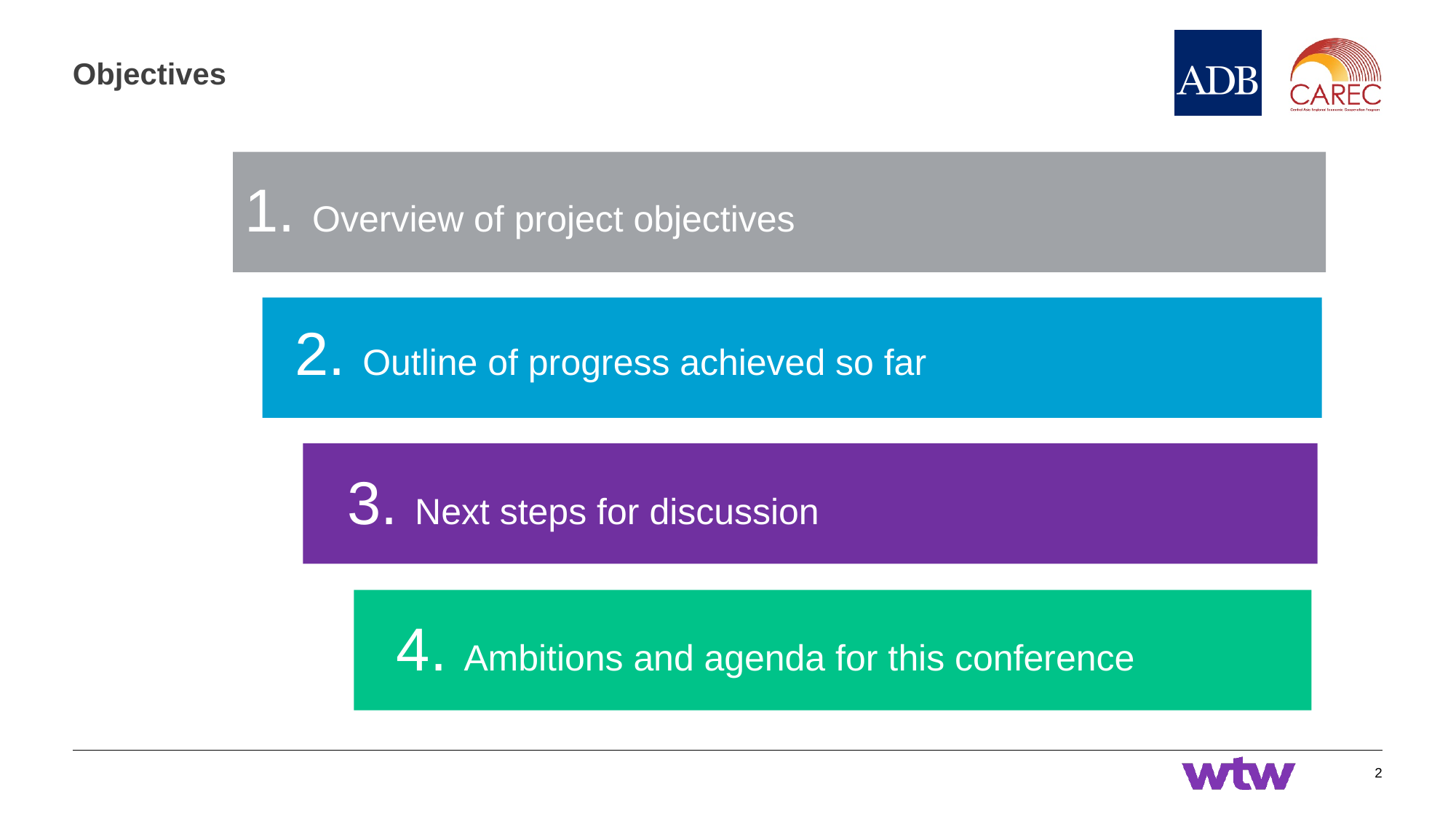

# Objectives

1. Overview of project objectives

2. Outline of progress achieved so far

3. Next steps for discussion

4. Ambitions and agenda for this conference
2